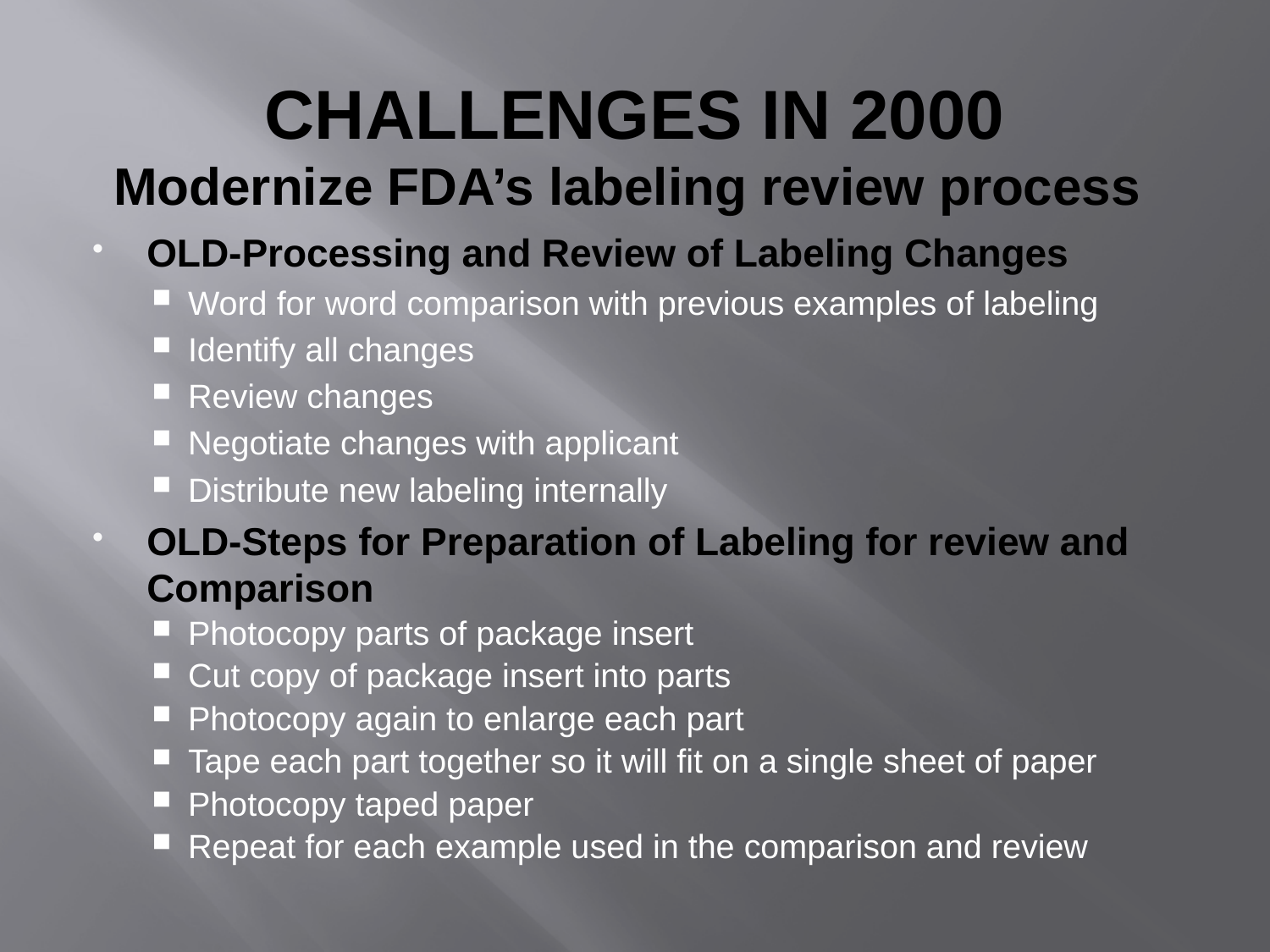

# CHALLENGES IN 2000 Modernize FDA’s labeling review process
OLD-Processing and Review of Labeling Changes
Word for word comparison with previous examples of labeling
Identify all changes
Review changes
Negotiate changes with applicant
Distribute new labeling internally
OLD-Steps for Preparation of Labeling for review and Comparison
Photocopy parts of package insert
Cut copy of package insert into parts
Photocopy again to enlarge each part
Tape each part together so it will fit on a single sheet of paper
Photocopy taped paper
Repeat for each example used in the comparison and review